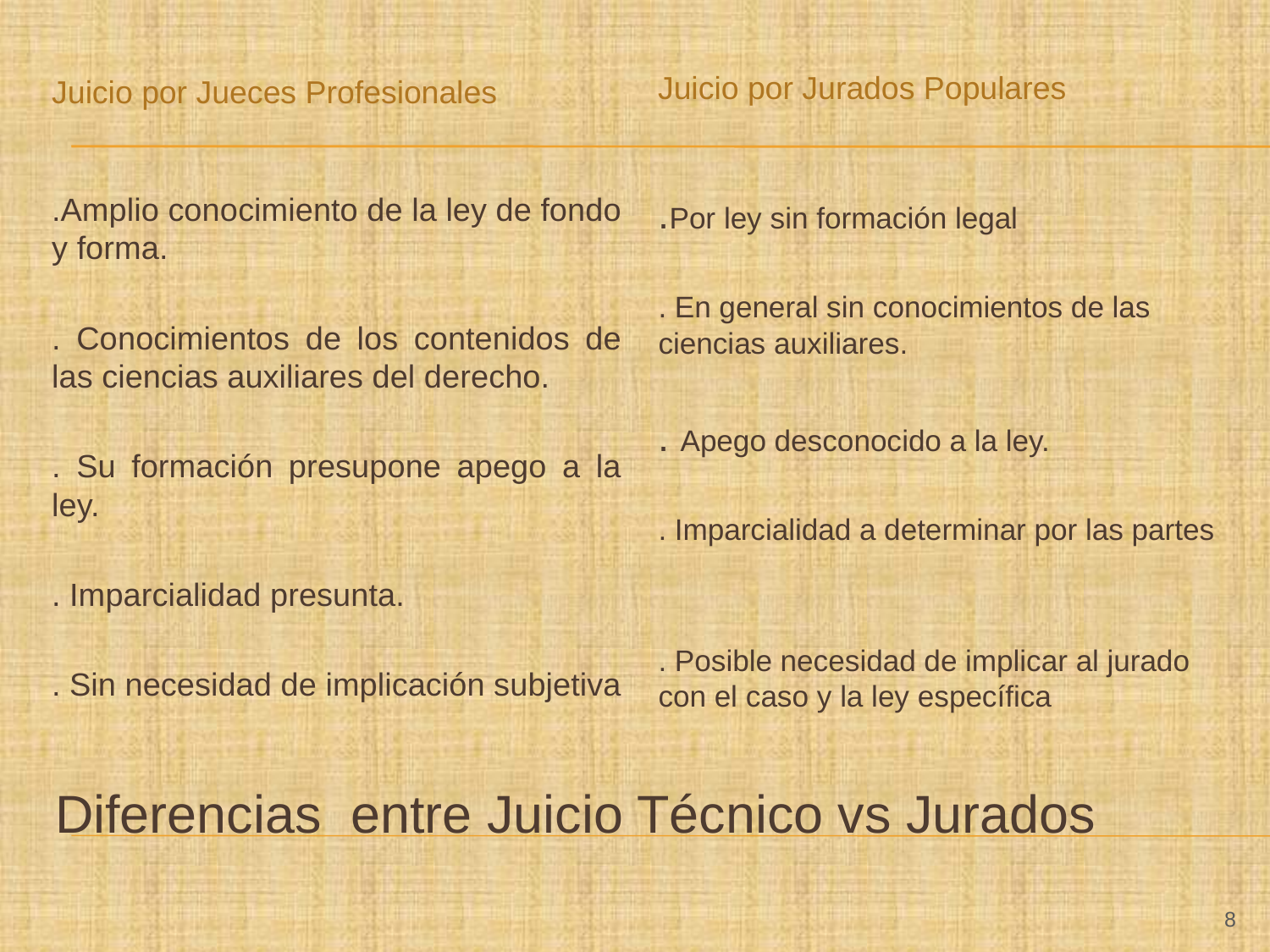

Juicio por Jurados Populares
Juicio por Jueces Profesionales
.Amplio conocimiento de la ley de fondo y forma.

. Conocimientos de los contenidos de las ciencias auxiliares del derecho.

. Su formación presupone apego a la ley.

. Imparcialidad presunta.

. Sin necesidad de implicación subjetiva

.Por ley sin formación legal

. En general sin conocimientos de las ciencias auxiliares.

. Apego desconocido a la ley.

. Imparcialidad a determinar por las partes

. Posible necesidad de implicar al jurado con el caso y la ley específica

# Diferencias  entre Juicio Técnico vs Jurados
8